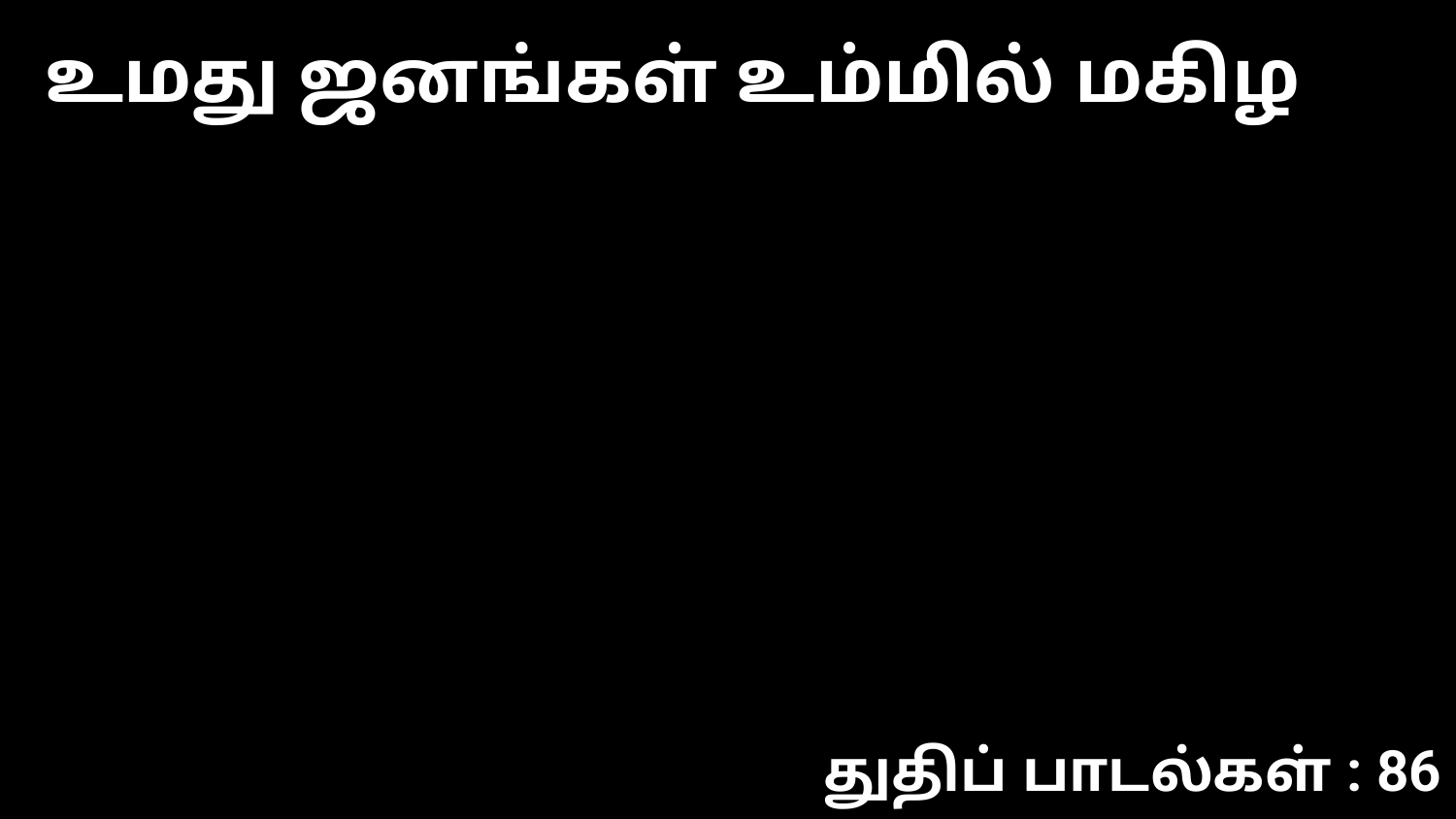

உமது ஜனங்கள் உம்மில் மகிழ
துதிப் பாடல்கள் : 86